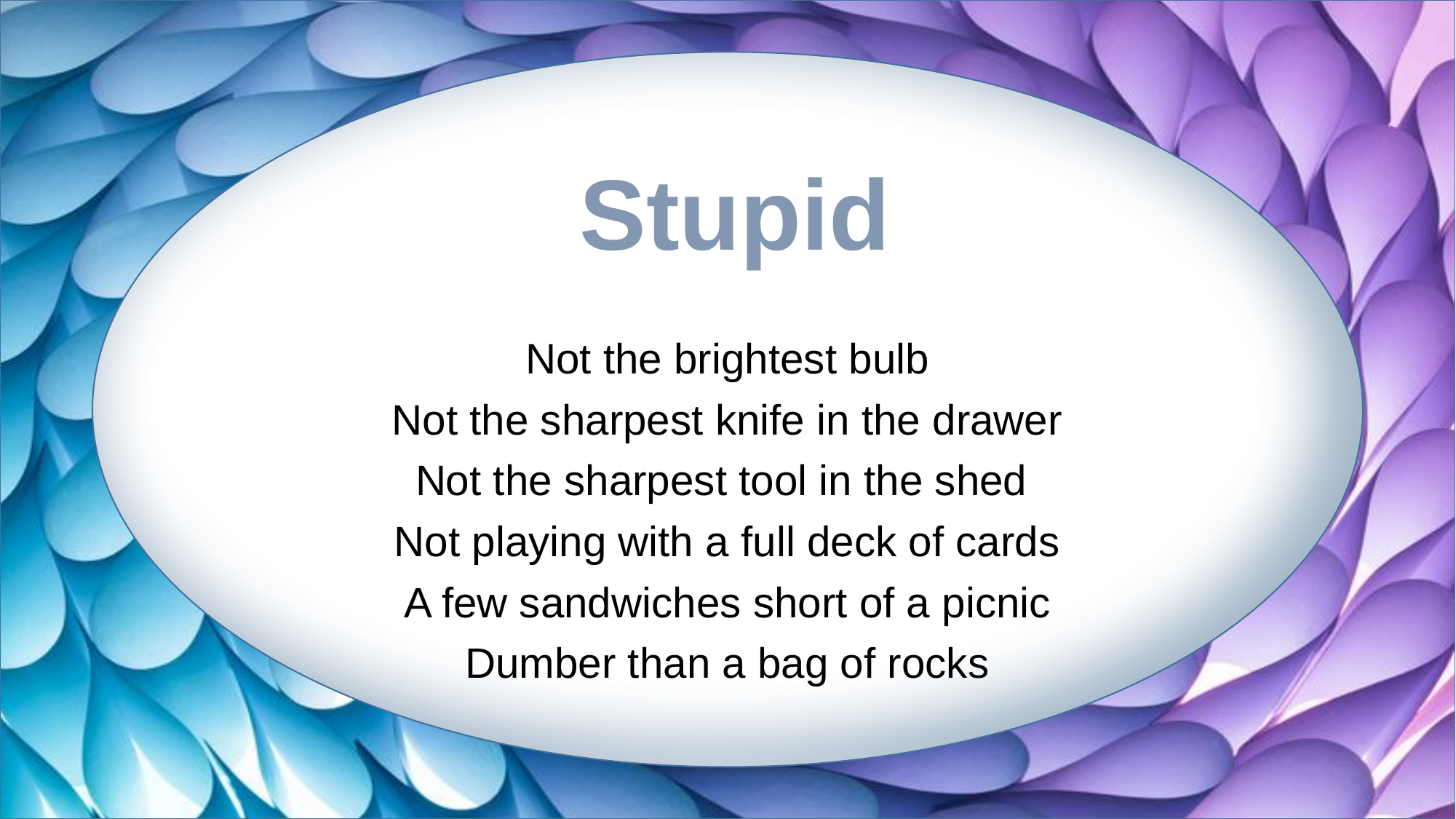

# Stupid
Not the brightest bulb
Not the sharpest knife in the drawer
Not the sharpest tool in the shed
Not playing with a full deck of cards
A few sandwiches short of a picnic
Dumber than a bag of rocks